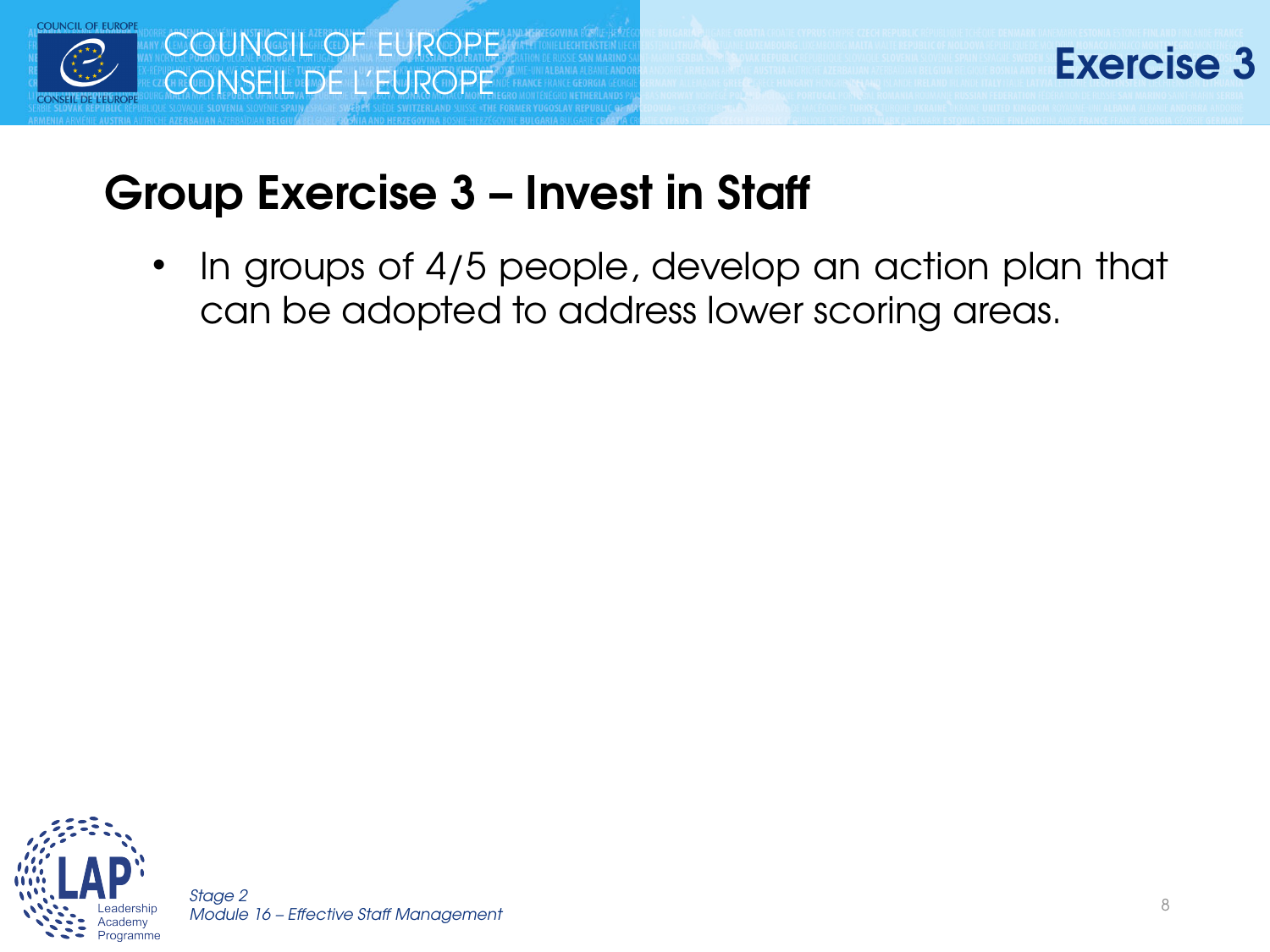

# Exercise 3
Group Exercise 3 – Invest in Staff
In groups of 4/5 people, develop an action plan that can be adopted to address lower scoring areas.

Stage 2
Module 16 – Effective Staff Management
8